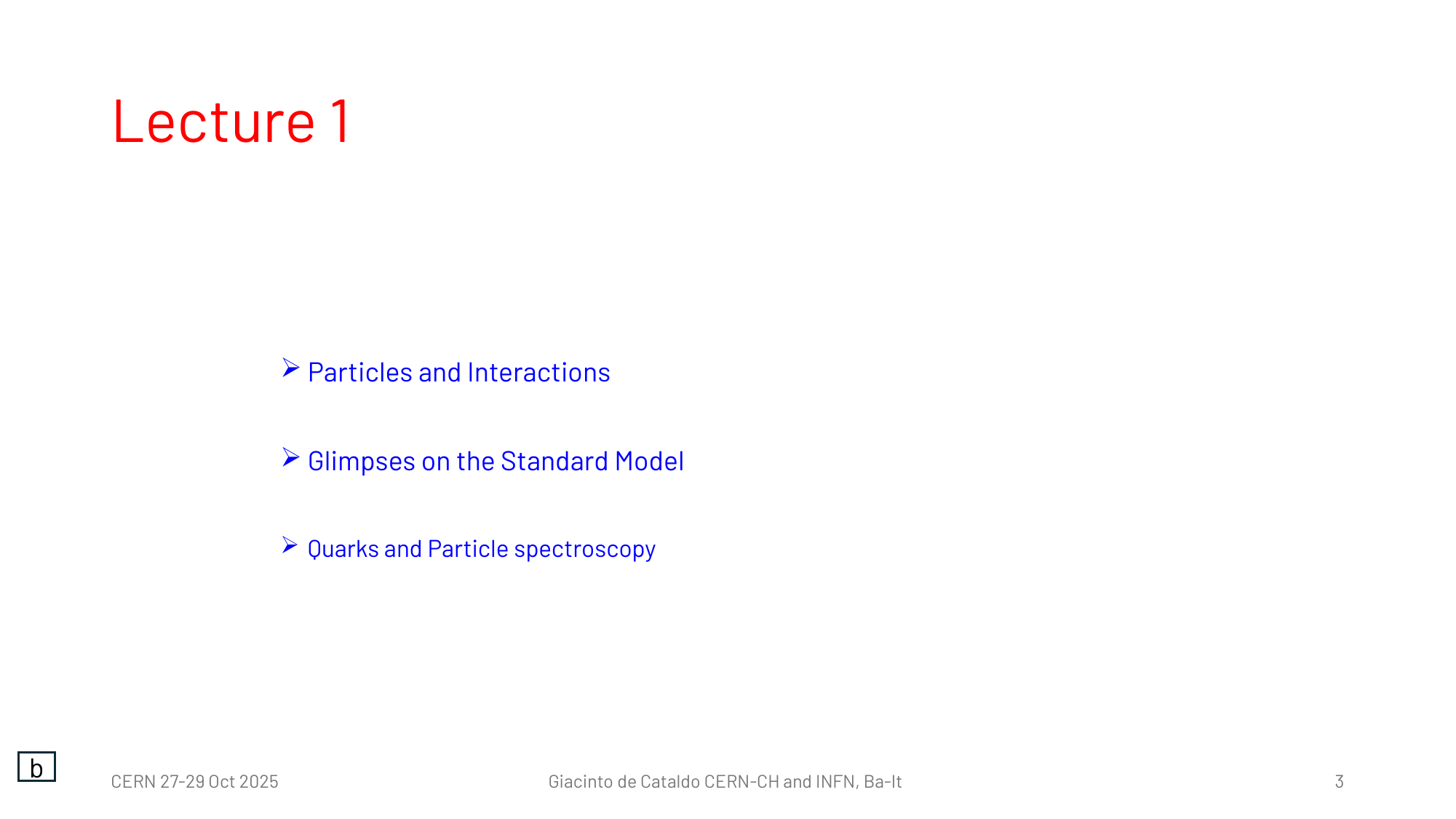

# Lecture 1
Particles and Interactions

Glimpses on the Standard Model

Quarks and Particle spectroscopy
b
CERN 27-29 Oct 2025
Giacinto de Cataldo CERN-CH and INFN, Ba-It
3